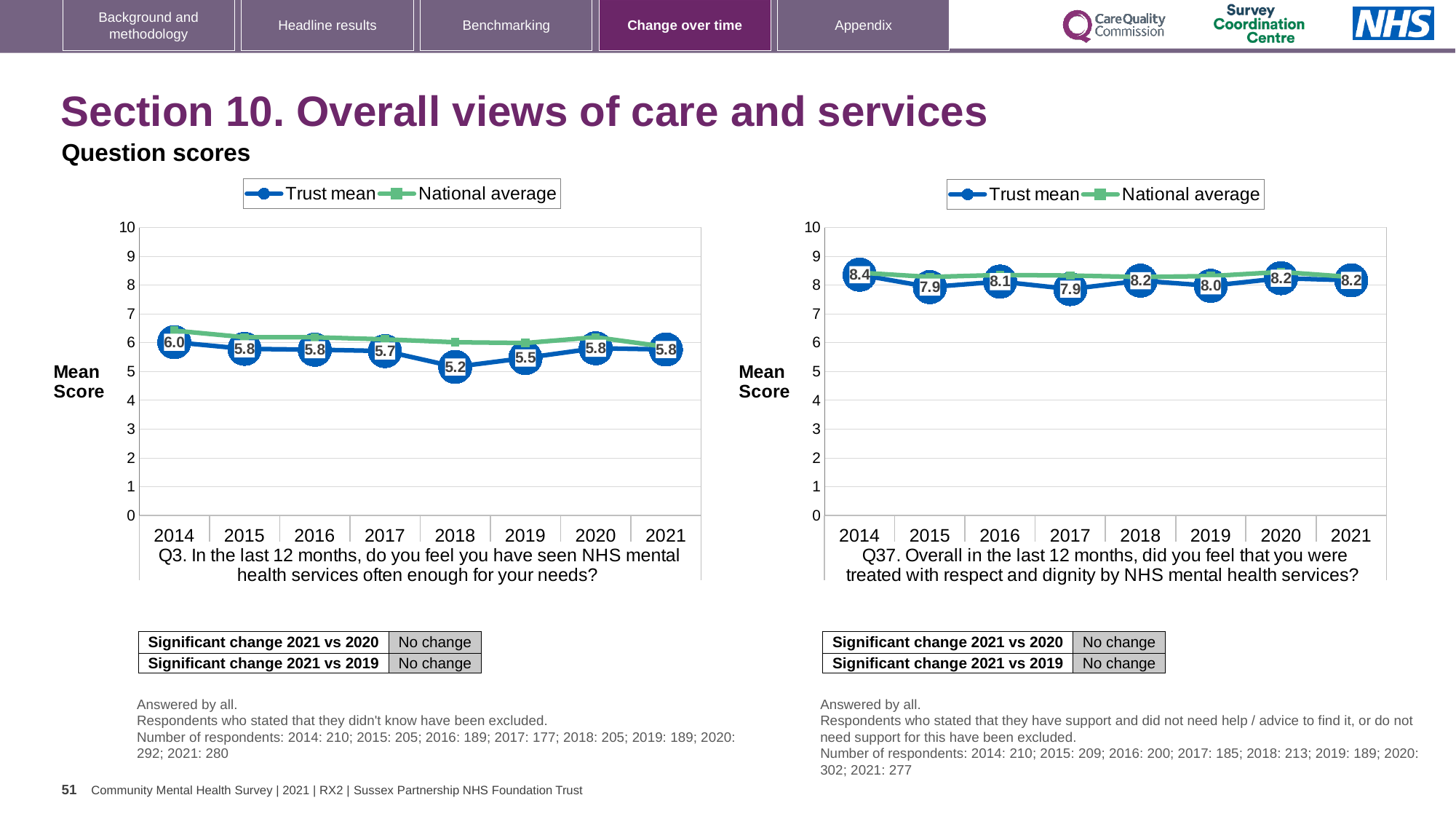

# Section 10. Overall views of care and services
Question scores

### Chart

| Category | Trust mean | National average |
|---|---|---|
| 2014 | 6.02047546441327 | 6.420834662765931 |
| 2015 | 5.78870349235513 | 6.191095177984343 |
| 2016 | 5.75860770800685 | 6.190414405507029 |
| 2017 | 5.71175595448406 | 6.117626688109843 |
| 2018 | 5.16202610229029 | 6.016655069509438 |
| 2019 | 5.47154434792516 | 5.99204036601608 |
| 2020 | 5.80892133925383 | 6.190926207289446 |
| 2021 | 5.7666853785305 | 5.856944891910714 |

### Chart

| Category | Trust mean | National average |
|---|---|---|
| 2014 | 8.36165177677391 | 8.432292249218202 |
| 2015 | 7.93144363557381 | 8.283754930276077 |
| 2016 | 8.12357322862338 | 8.35126205121991 |
| 2017 | 7.86247486170097 | 8.333326319603302 |
| 2018 | 8.15483019332623 | 8.282456024819705 |
| 2019 | 7.97633480043742 | 8.314875002878436 |
| 2020 | 8.24060416886655 | 8.45658779762348 |
| 2021 | 8.16731098631386 | 8.280015517938736 |
| Significant change 2021 vs 2020 | No change |
| --- | --- |
| Significant change 2021 vs 2019 | No change |
| Significant change 2021 vs 2020 | No change |
| --- | --- |
| Significant change 2021 vs 2019 | No change |
Answered by all.
Respondents who stated that they didn't know have been excluded.
Number of respondents: 2014: 210; 2015: 205; 2016: 189; 2017: 177; 2018: 205; 2019: 189; 2020: 292; 2021: 280
Answered by all.
Respondents who stated that they have support and did not need help / advice to find it, or do not need support for this have been excluded.
Number of respondents: 2014: 210; 2015: 209; 2016: 200; 2017: 185; 2018: 213; 2019: 189; 2020: 302; 2021: 277
51